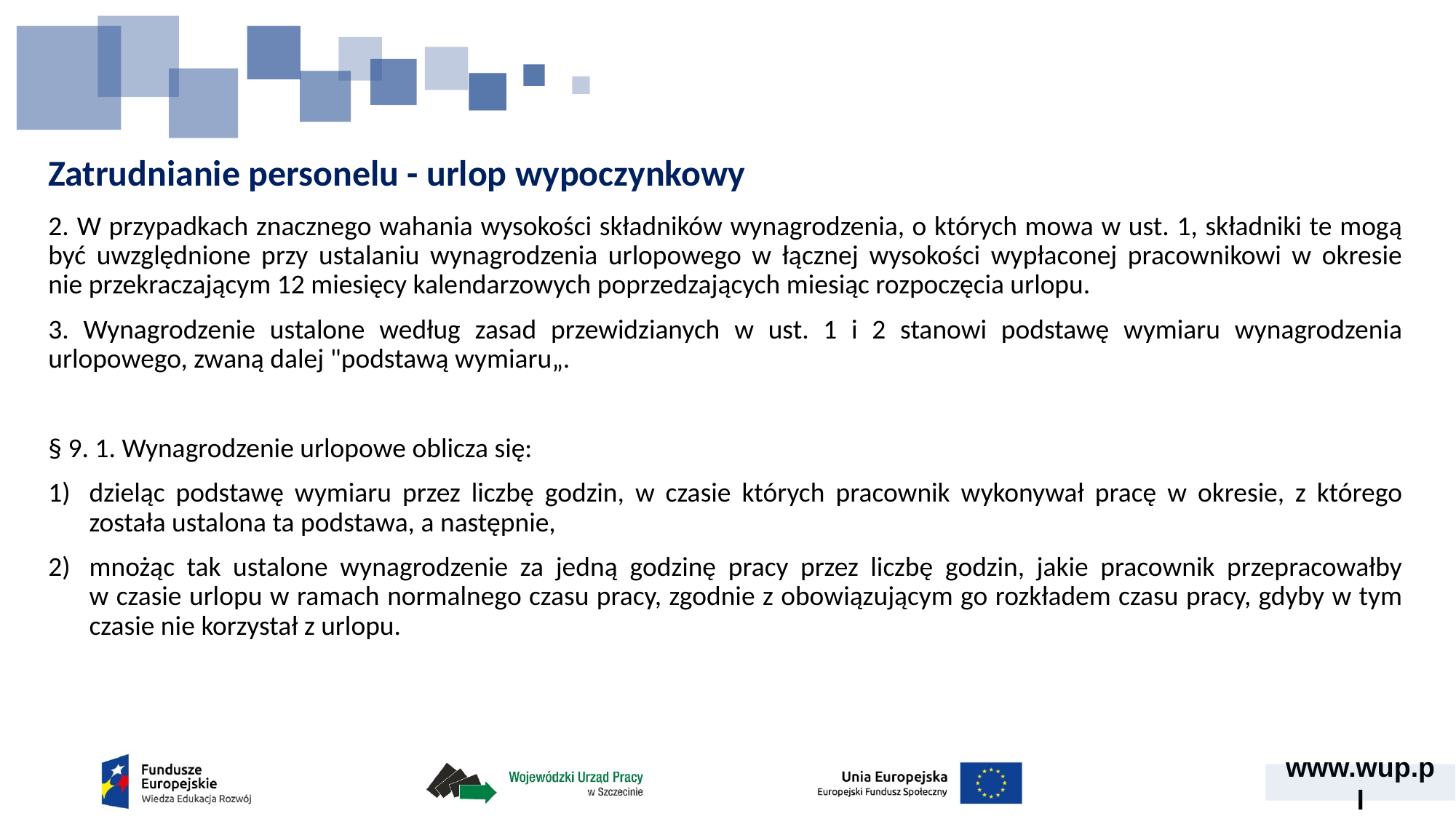

# Zatrudnianie personelu - urlop wypoczynkowy
2. W przypadkach znacznego wahania wysokości składników wynagrodzenia, o których mowa w ust. 1, składniki te mogą być uwzględnione przy ustalaniu wynagrodzenia urlopowego w łącznej wysokości wypłaconej pracownikowi w okresie nie przekraczającym 12 miesięcy kalendarzowych poprzedzających miesiąc rozpoczęcia urlopu.
3. Wynagrodzenie ustalone według zasad przewidzianych w ust. 1 i 2 stanowi podstawę wymiaru wynagrodzenia urlopowego, zwaną dalej "podstawą wymiaru„.

§ 9. 1. Wynagrodzenie urlopowe oblicza się:
dzieląc podstawę wymiaru przez liczbę godzin, w czasie których pracownik wykonywał pracę w okresie, z którego została ustalona ta podstawa, a następnie,
mnożąc tak ustalone wynagrodzenie za jedną godzinę pracy przez liczbę godzin, jakie pracownik przepracowałby
w czasie urlopu w ramach normalnego czasu pracy, zgodnie z obowiązującym go rozkładem czasu pracy, gdyby w tym czasie nie korzystał z urlopu.